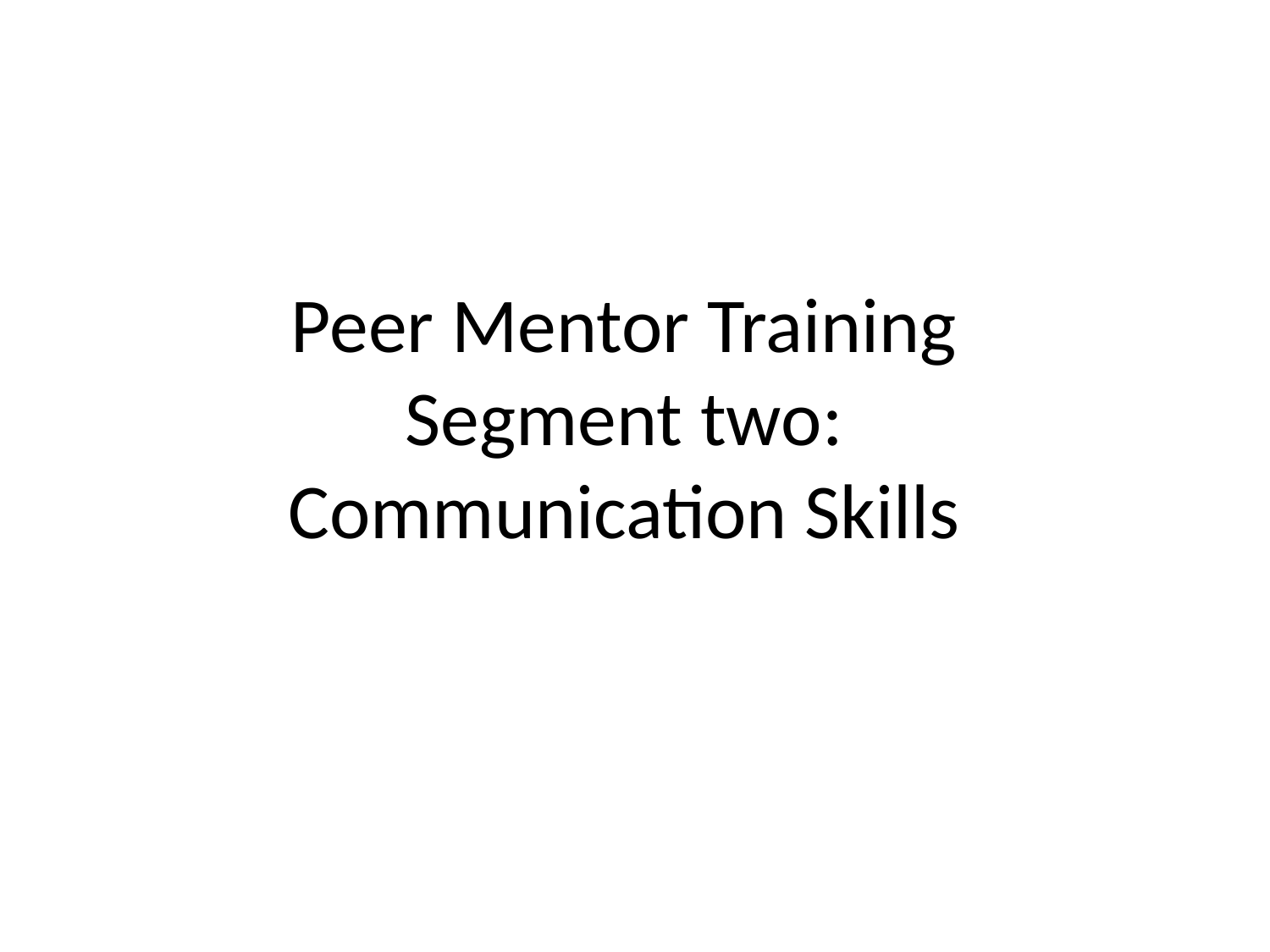

# Peer Mentor Training Segment two: Communication Skills